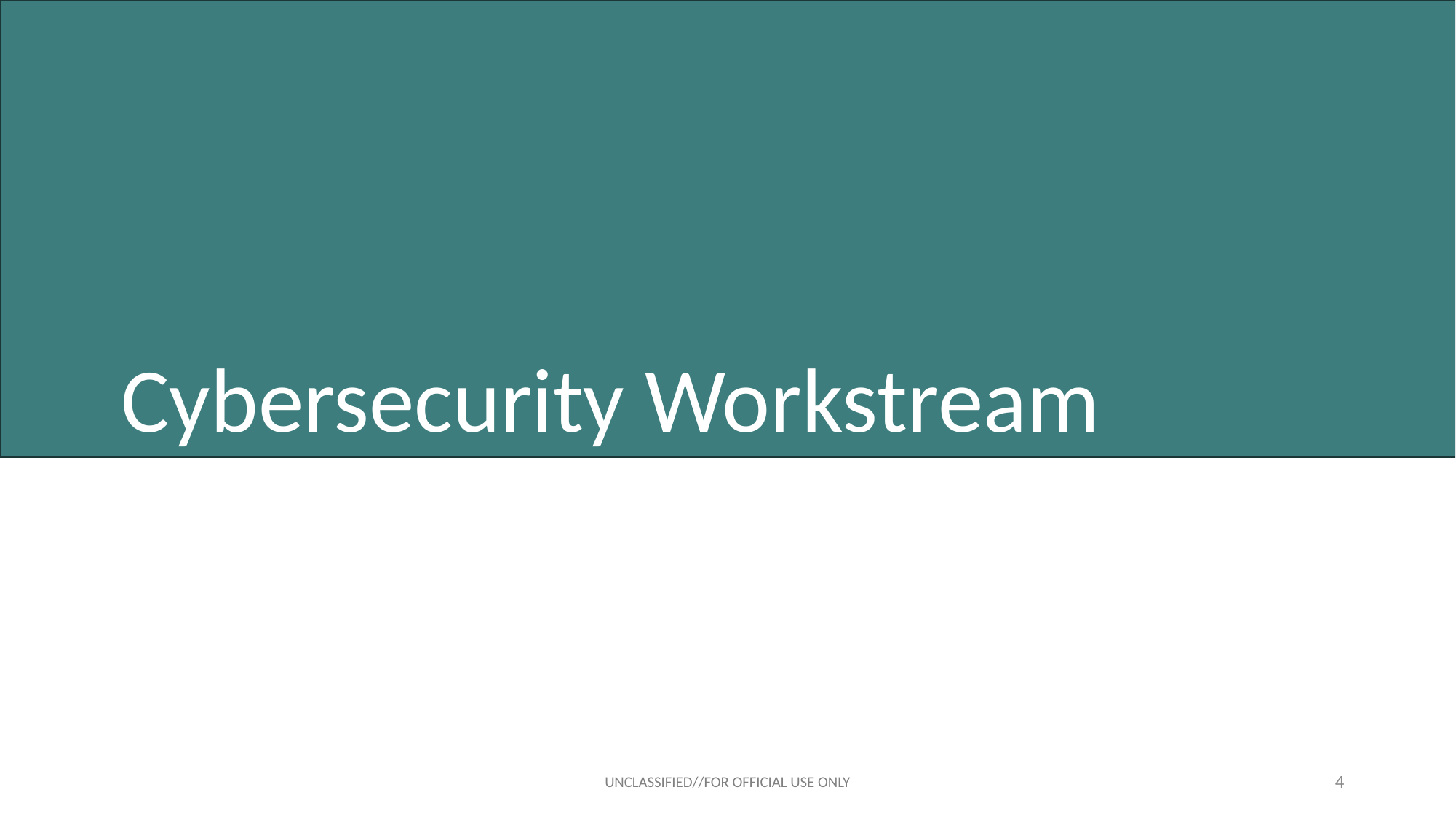

Cybersecurity Workstream

UNCLASSIFIED//FOR OFFICIAL USE ONLY
4